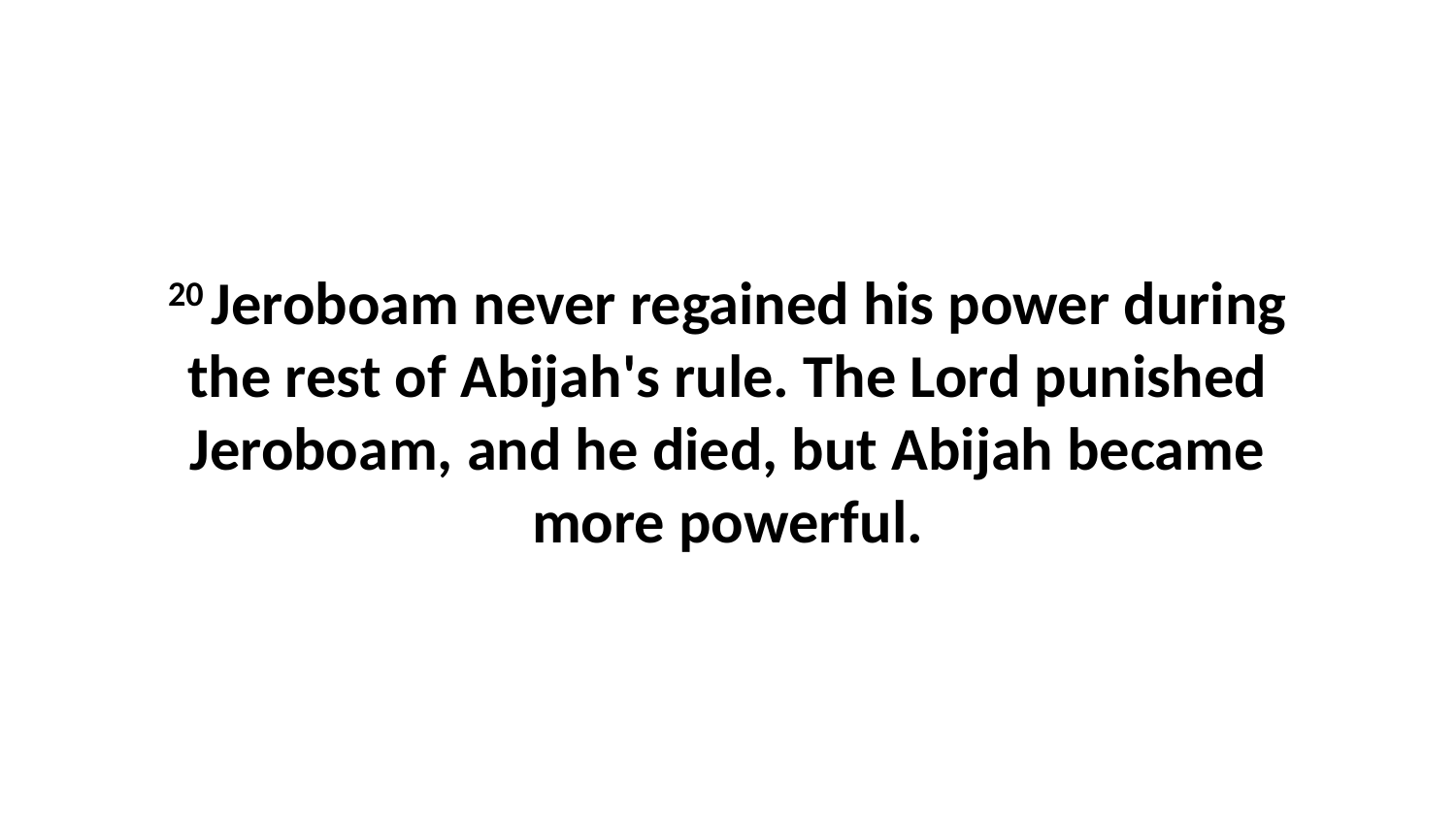

20 Jeroboam never regained his power during the rest of Abijah's rule. The Lord punished Jeroboam, and he died, but Abijah became more powerful.